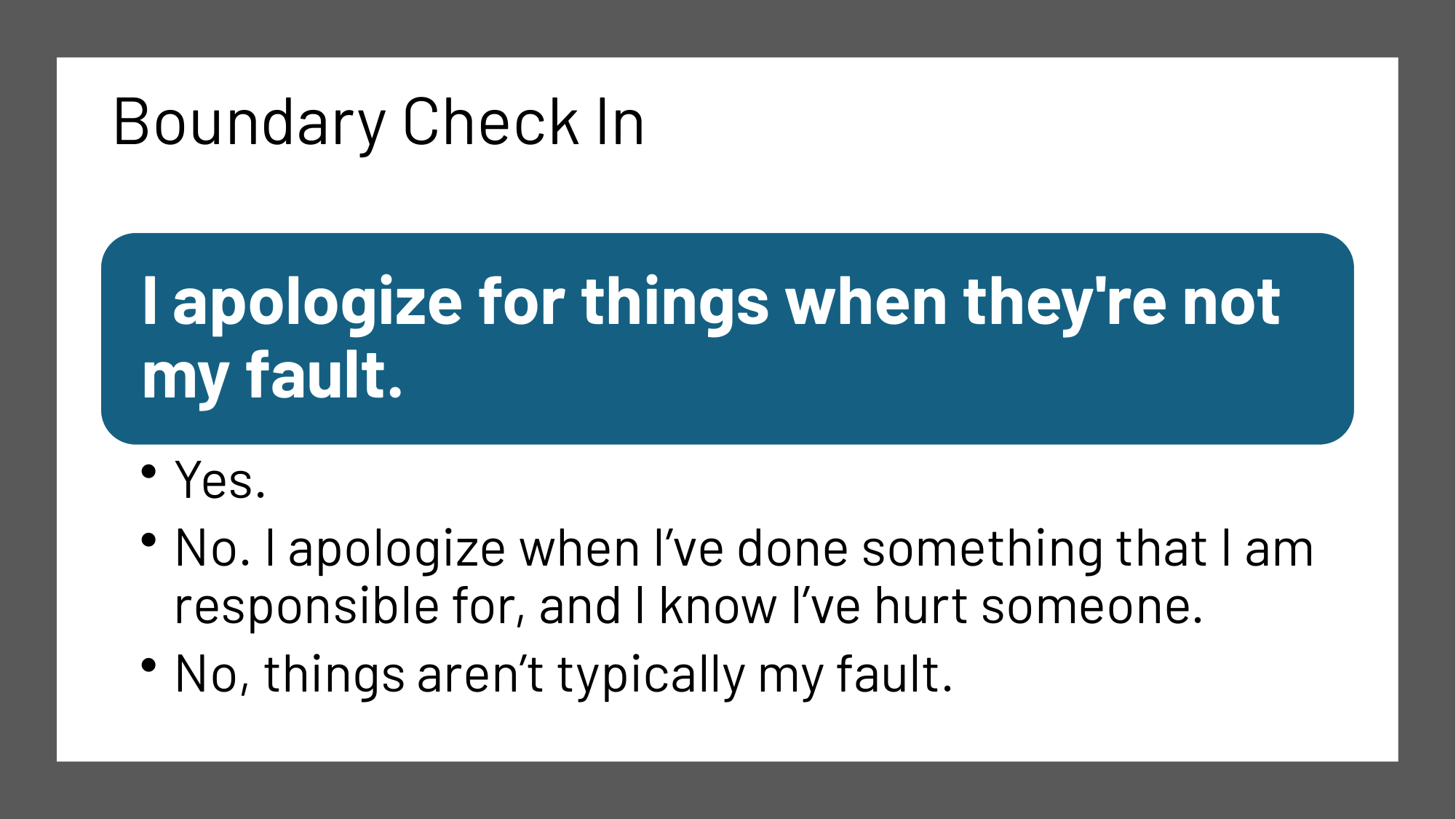

# Boundary Check In

I apologize for things when they're not my fault.
Yes.
No. I apologize when I’ve done something that I am responsible for, and I know I’ve hurt someone.
No, things aren’t typically my fault.